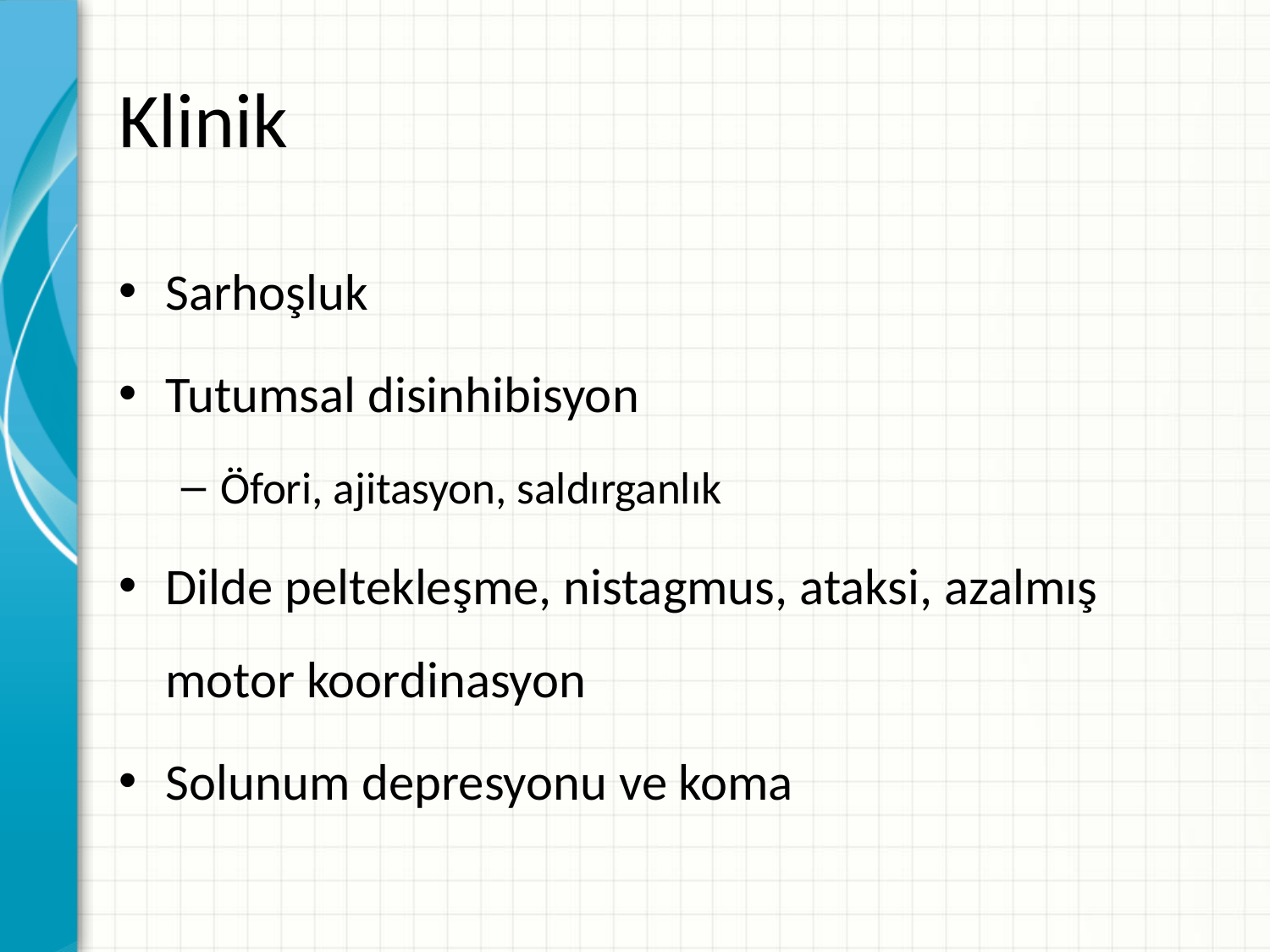

# Klinik
Sarhoşluk
Tutumsal disinhibisyon
Öfori, ajitasyon, saldırganlık
Dilde peltekleşme, nistagmus, ataksi, azalmış motor koordinasyon
Solunum depresyonu ve koma